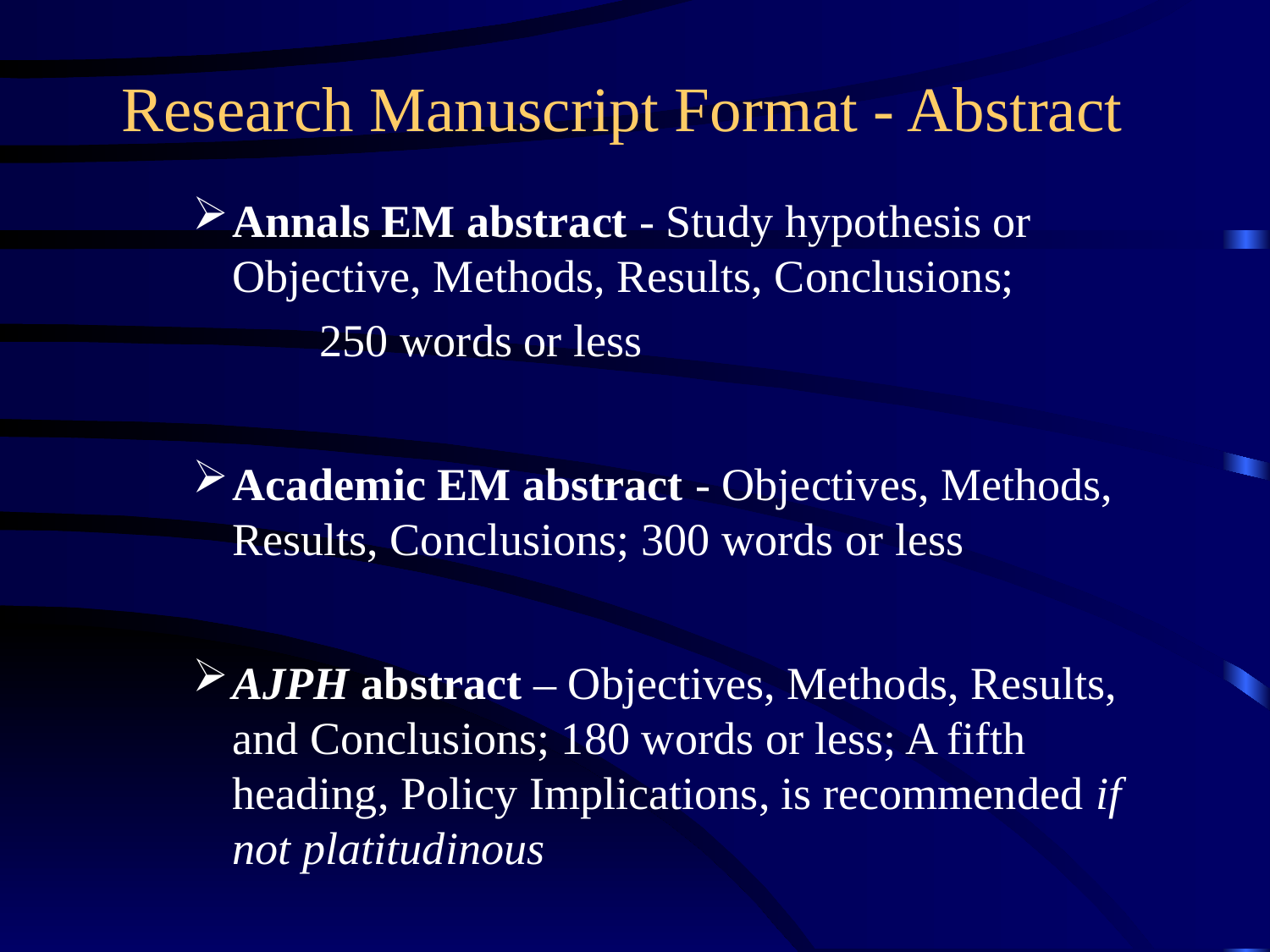

# Research Manuscript Format - Abstract
Annals EM abstract - Study hypothesis or Objective, Methods, Results, Conclusions;
	250 words or less

Academic EM abstract - Objectives, Methods, Results, Conclusions; 300 words or less

AJPH abstract – Objectives, Methods, Results, and Conclusions; 180 words or less; A fifth heading, Policy Implications, is recommended if not platitudinous